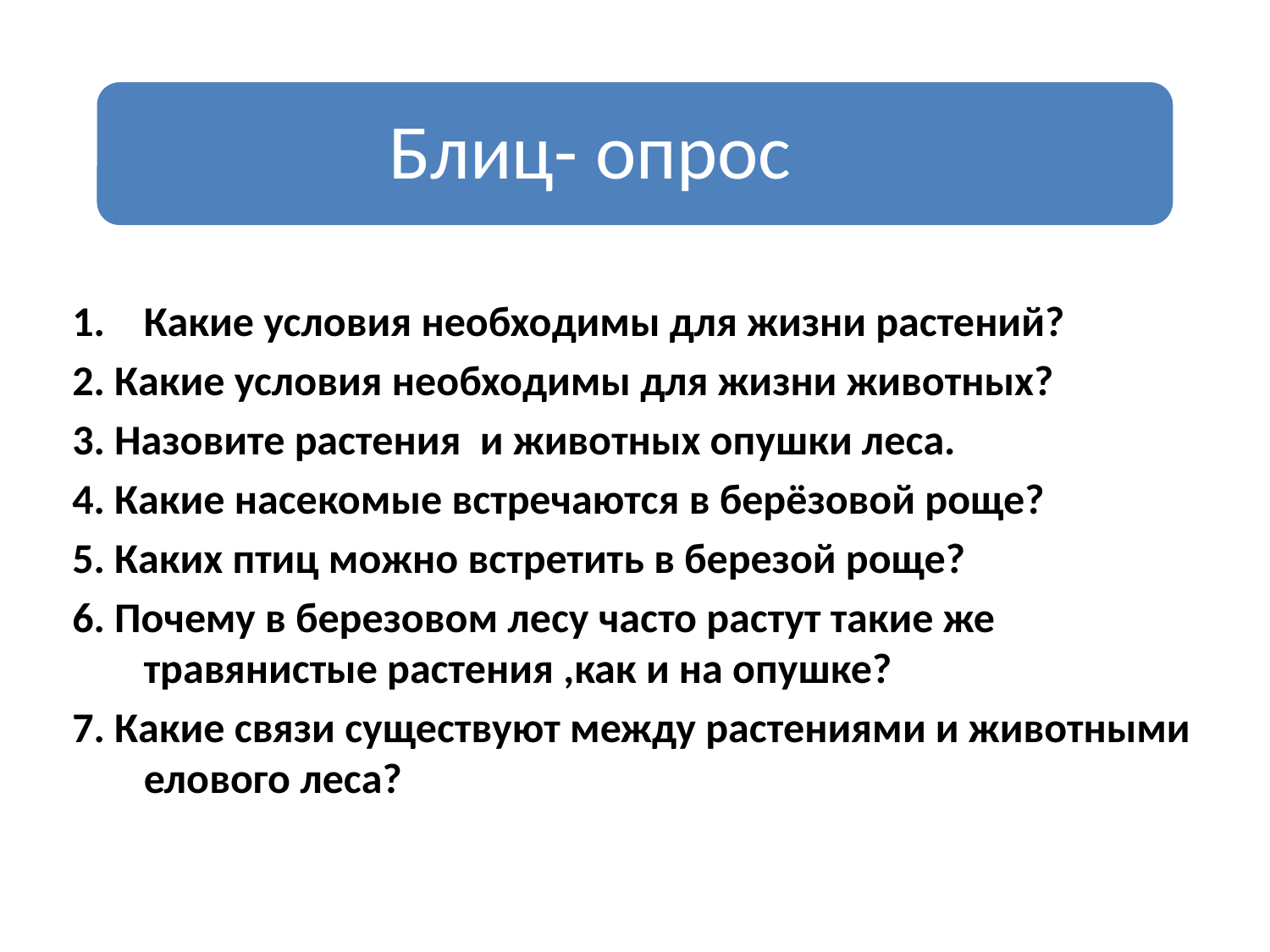

Блиц- опрос
Какие условия необходимы для жизни растений?
2. Какие условия необходимы для жизни животных?
3. Назовите растения  и животных опушки леса.
4. Какие насекомые встречаются в берёзовой роще?
5. Каких птиц можно встретить в березой роще?
6. Почему в березовом лесу часто растут такие же травянистые растения ,как и на опушке?
7. Какие связи существуют между растениями и животными елового леса?